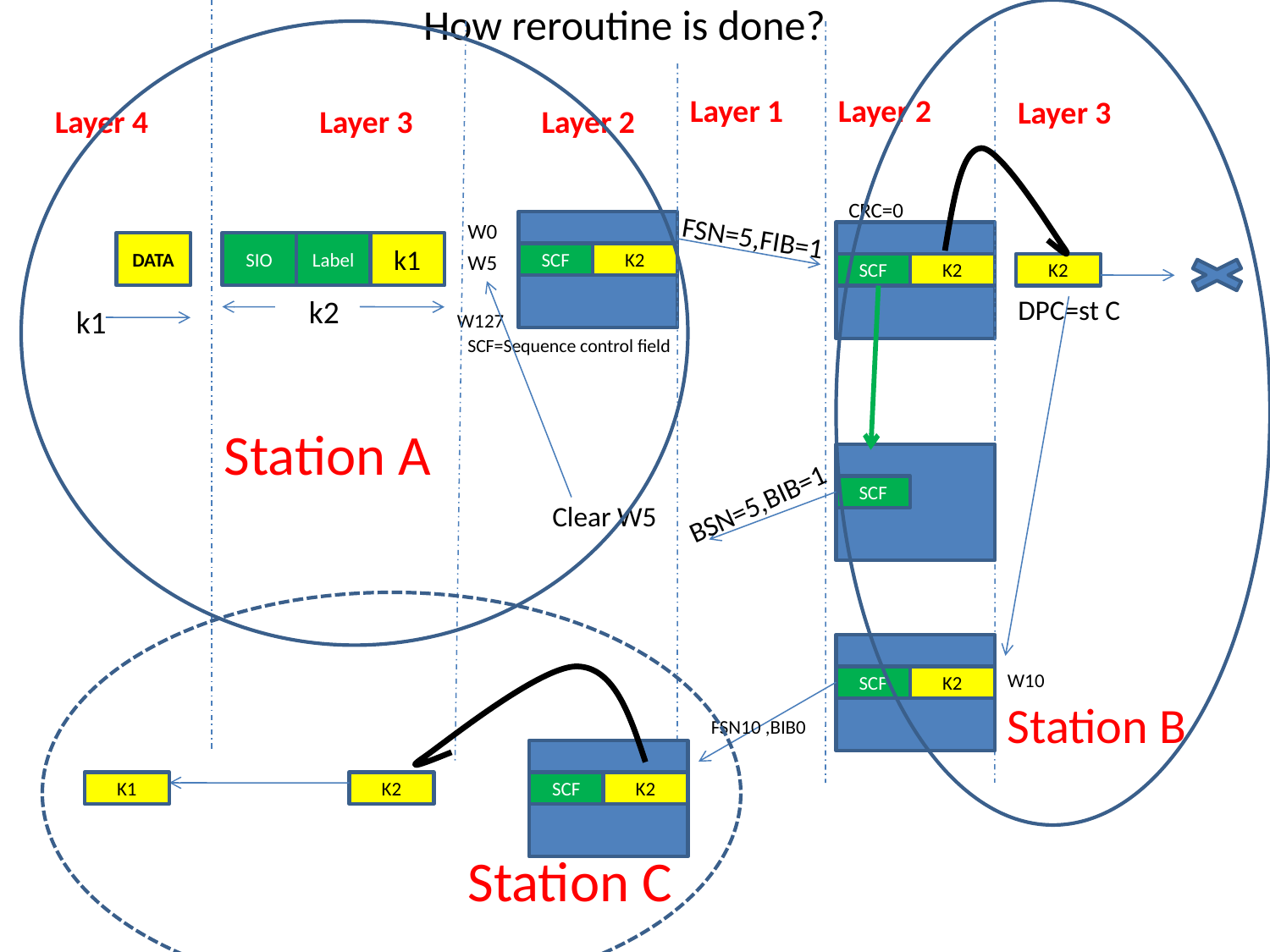

# How reroutine is done?

Layer 1
Layer 2
Layer 3
Layer 4
Layer 3
Layer 2

CRC=0
W0

FSN=5,FIB=1

DATA
SIO
Label
k1
W5
SCF
K2
SCF
K2
K2

k2
DPC=st C
k1
W127
SCF=Sequence control field
Station A

BSN=5,BIB=1
SCF
Clear W5

W10

SCF
K2
Station B
FSN10 ,BIB0

K1
K2
SCF
K2
Station C